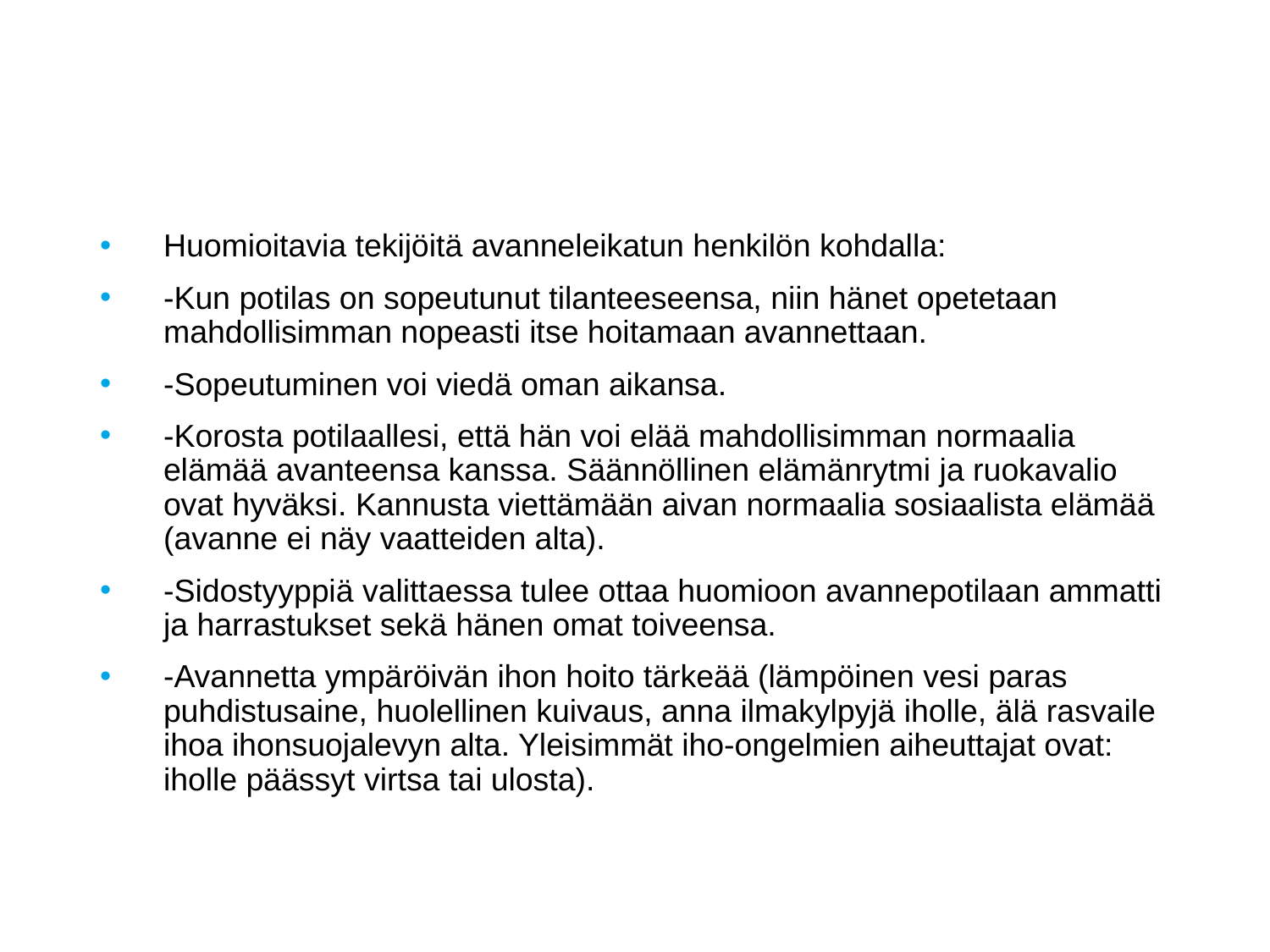

#
Huomioitavia tekijöitä avanneleikatun henkilön kohdalla:
-Kun potilas on sopeutunut tilanteeseensa, niin hänet opetetaan mahdollisimman nopeasti itse hoitamaan avannettaan.
-Sopeutuminen voi viedä oman aikansa.
-Korosta potilaallesi, että hän voi elää mahdollisimman normaalia elämää avanteensa kanssa. Säännöllinen elämänrytmi ja ruokavalio ovat hyväksi. Kannusta viettämään aivan normaalia sosiaalista elämää (avanne ei näy vaatteiden alta).
-Sidostyyppiä valittaessa tulee ottaa huomioon avannepotilaan ammatti ja harrastukset sekä hänen omat toiveensa.
-Avannetta ympäröivän ihon hoito tärkeää (lämpöinen vesi paras puhdistusaine, huolellinen kuivaus, anna ilmakylpyjä iholle, älä rasvaile ihoa ihonsuojalevyn alta. Yleisimmät iho-ongelmien aiheuttajat ovat: iholle päässyt virtsa tai ulosta).